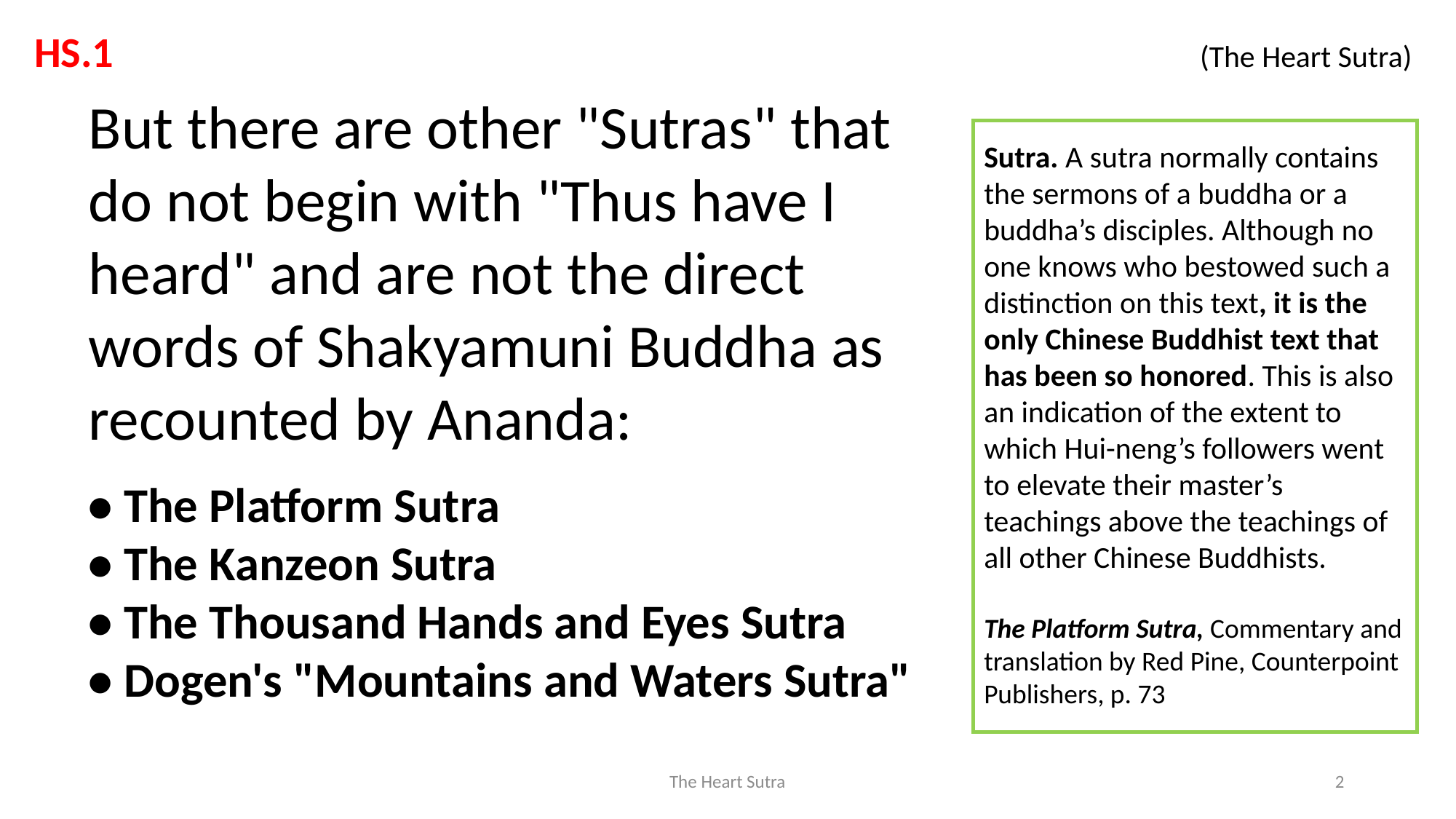

HS.1  			  			                                                     (The Heart Sutra)
But there are other "Sutras" that do not begin with "Thus have I heard" and are not the direct words of Shakyamuni Buddha as recounted by Ananda:

• The Platform Sutra
• The Kanzeon Sutra
• The Thousand Hands and Eyes Sutra
• Dogen's "Mountains and Waters Sutra"

Sutra. A sutra normally contains the sermons of a buddha or a buddha’s disciples. Although no one knows who bestowed such a distinction on this text, it is the only Chinese Buddhist text that has been so honored. This is also an indication of the extent to which Hui-neng’s followers went to elevate their master’s teachings above the teachings of all other Chinese Buddhists.

The Platform Sutra, Commentary and translation by Red Pine, Counterpoint Publishers, p. 73
The Heart Sutra
2